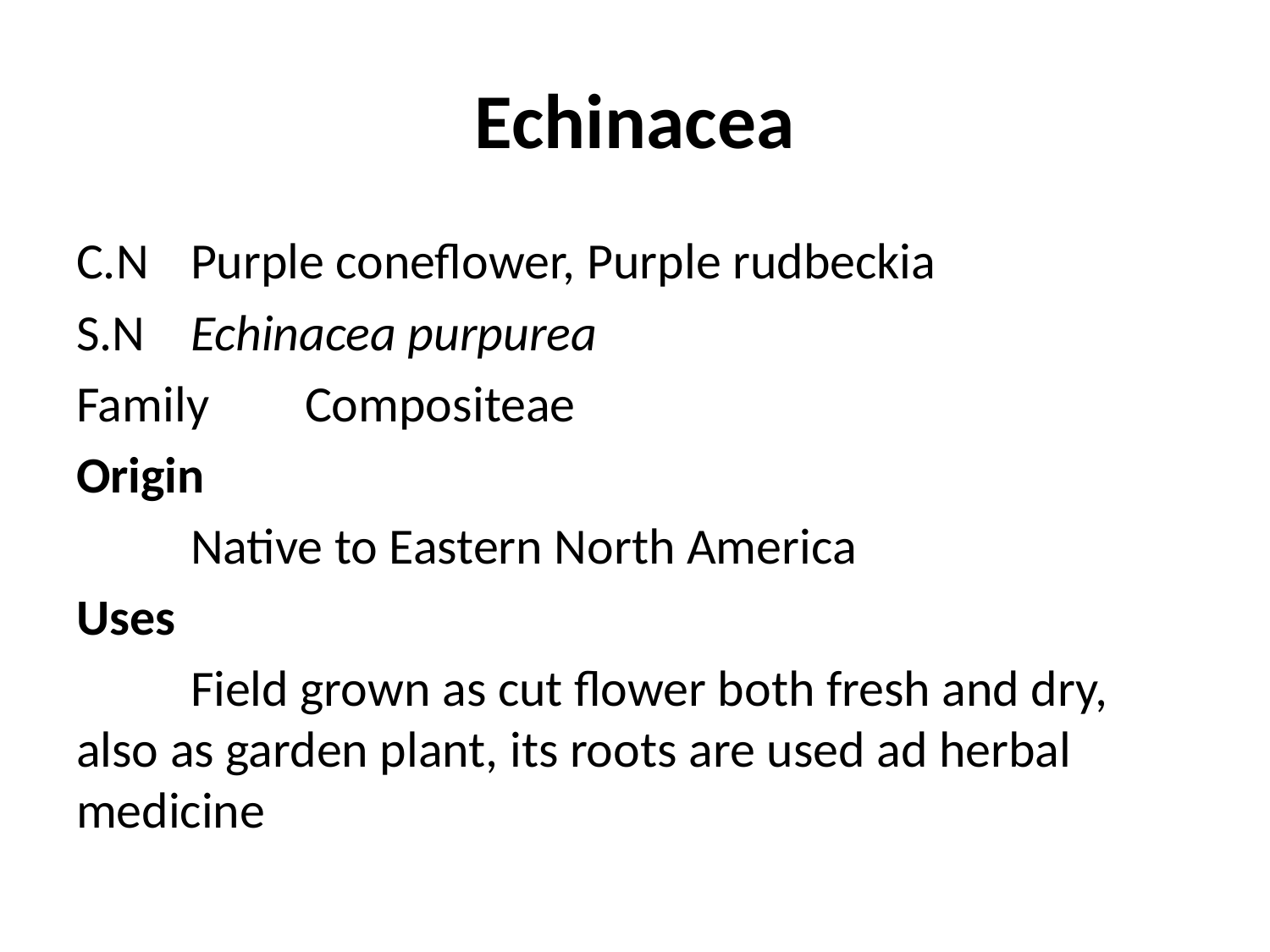

# Echinacea
C.N	Purple coneflower, Purple rudbeckia
S.N	Echinacea purpurea
Family	Compositeae
Origin
	Native to Eastern North America
Uses
	Field grown as cut flower both fresh and dry, also as garden plant, its roots are used ad herbal medicine